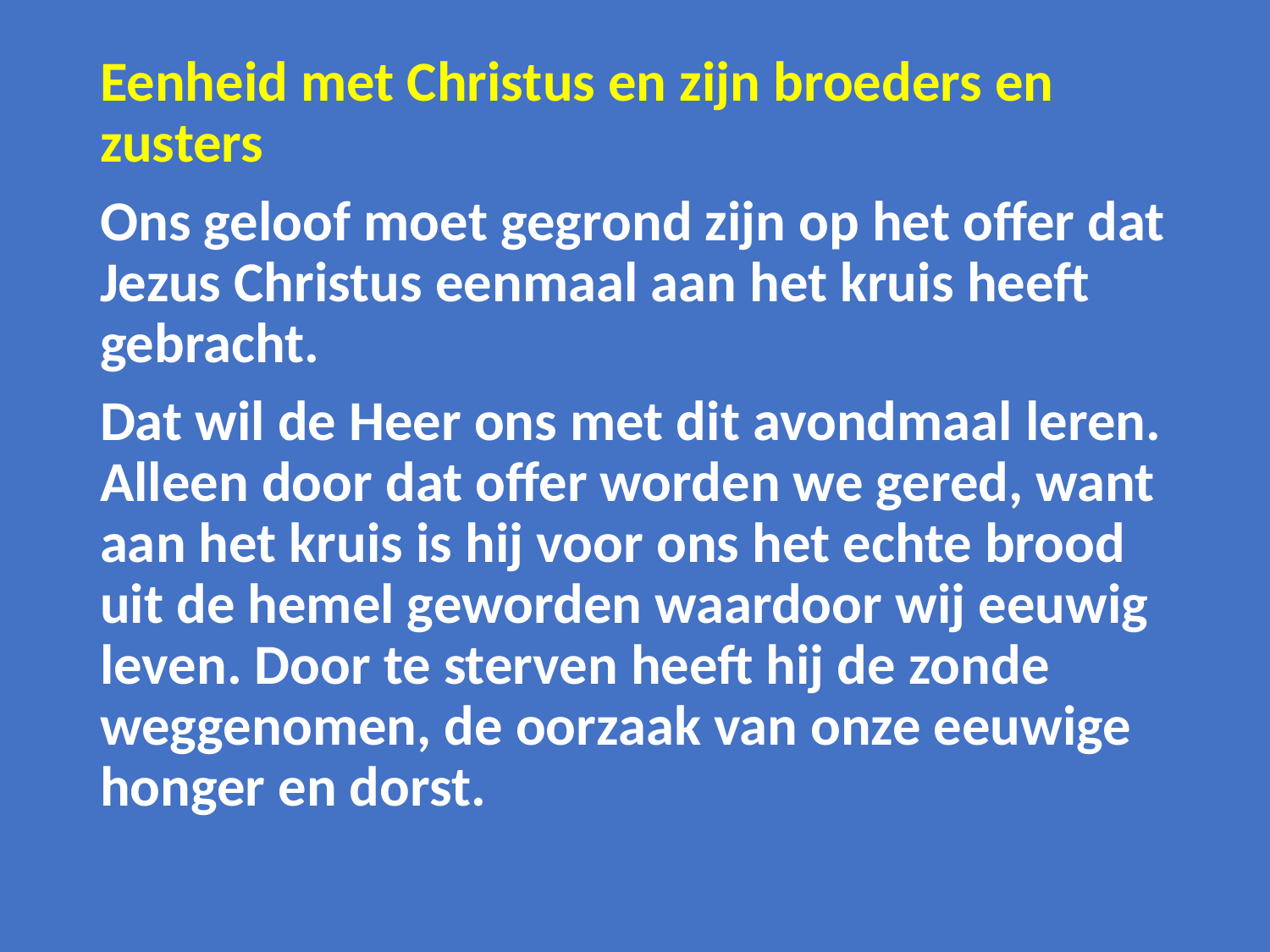

Eenheid met Christus en zijn broeders en zusters
Ons geloof moet gegrond zijn op het offer dat Jezus Christus eenmaal aan het kruis heeft gebracht.
Dat wil de Heer ons met dit avondmaal leren. Alleen door dat offer worden we gered, want aan het kruis is hij voor ons het echte brood uit de hemel geworden waardoor wij eeuwig leven. Door te sterven heeft hij de zonde weggenomen, de oorzaak van onze eeuwige honger en dorst.